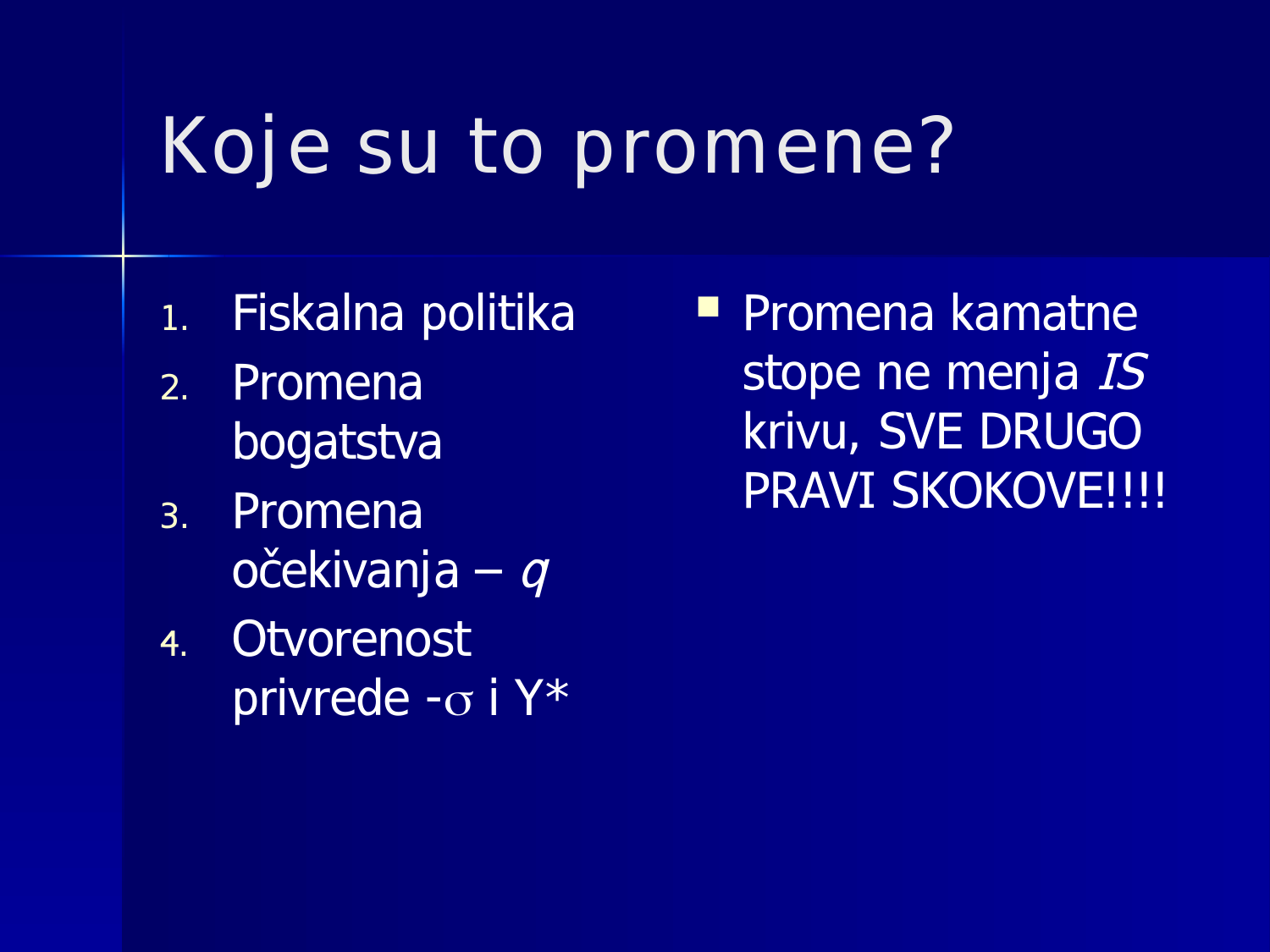

# Koje su to promene?
Fiskalna politika
Promena bogatstva
Promena očekivanja – q
Otvorenost privrede -σ i Y*
Promena kamatne stope ne menja IS krivu, SVE DRUGO PRAVI SKOKOVE!!!!